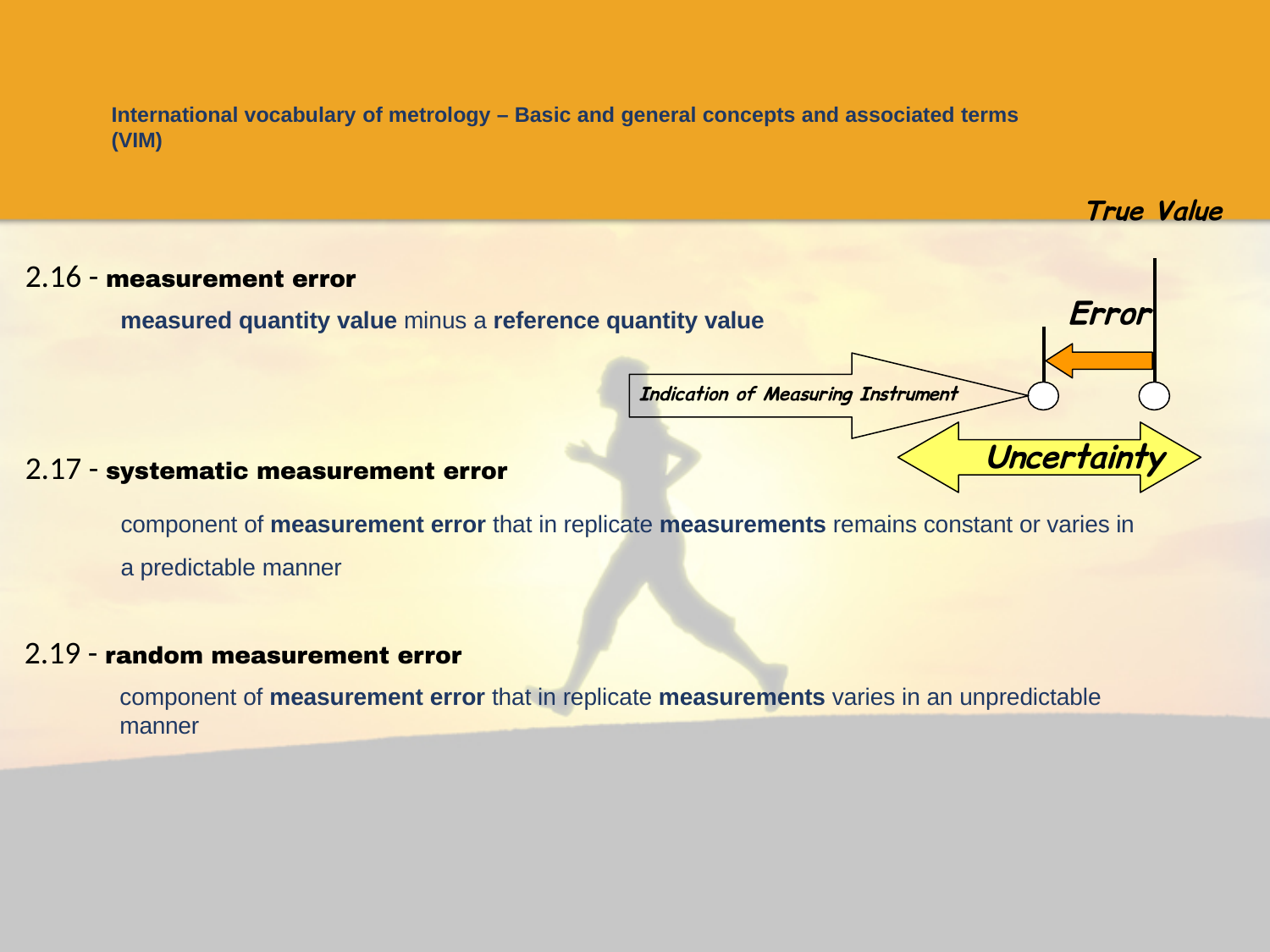

International vocabulary of metrology – Basic and general concepts and associated terms (VIM)
True Value
2.16 - measurement error
measured quantity value minus a reference quantity value

Error

Indication of Measuring Instrument
Uncertainty
2.17 - systematic measurement error
component of measurement error that in replicate measurements remains constant or varies in a predictable manner

2.19 - random measurement error
component of measurement error that in replicate measurements varies in an unpredictable manner